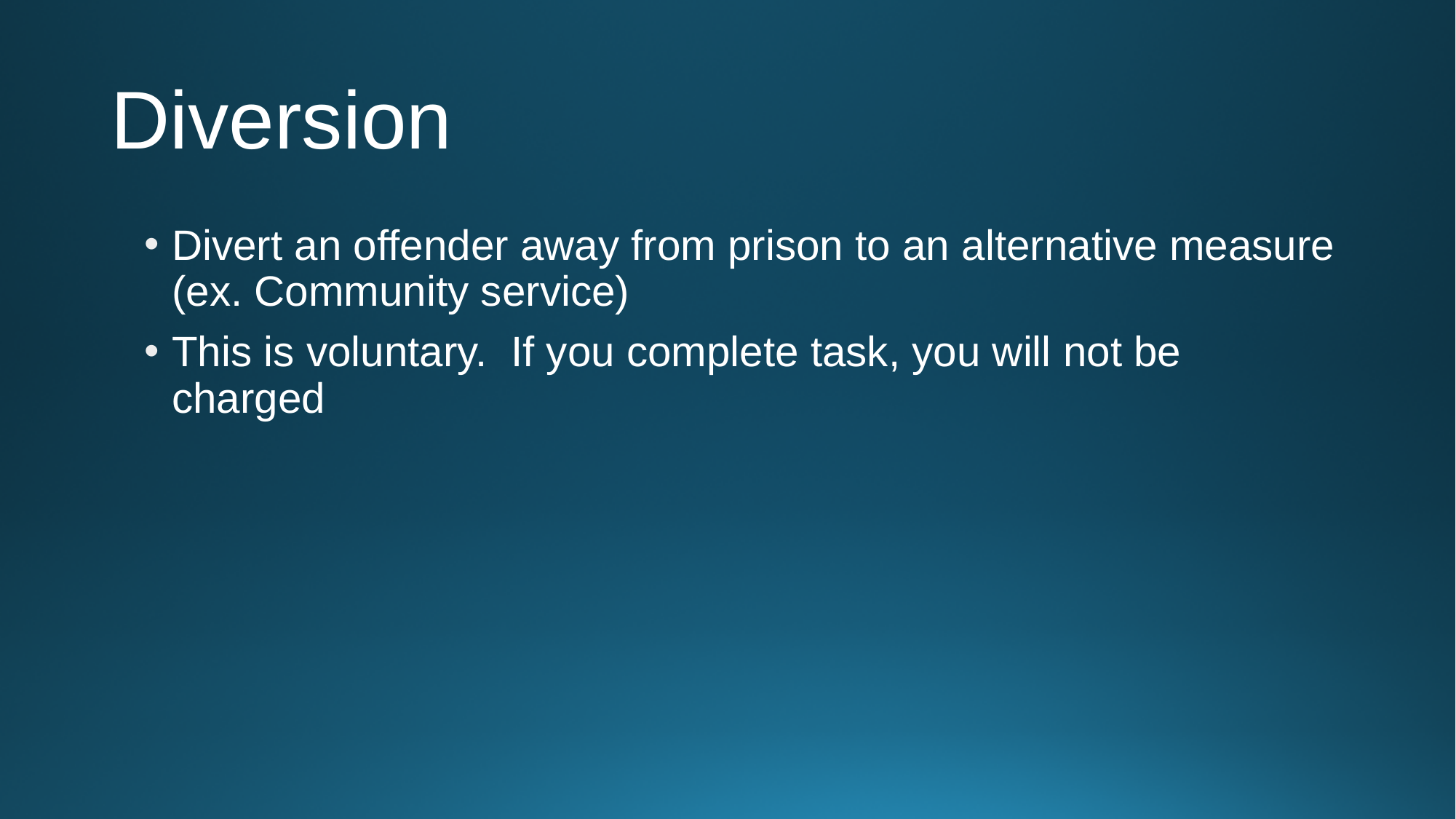

# Diversion
Divert an offender away from prison to an alternative measure (ex. Community service)
This is voluntary.  If you complete task, you will not be charged